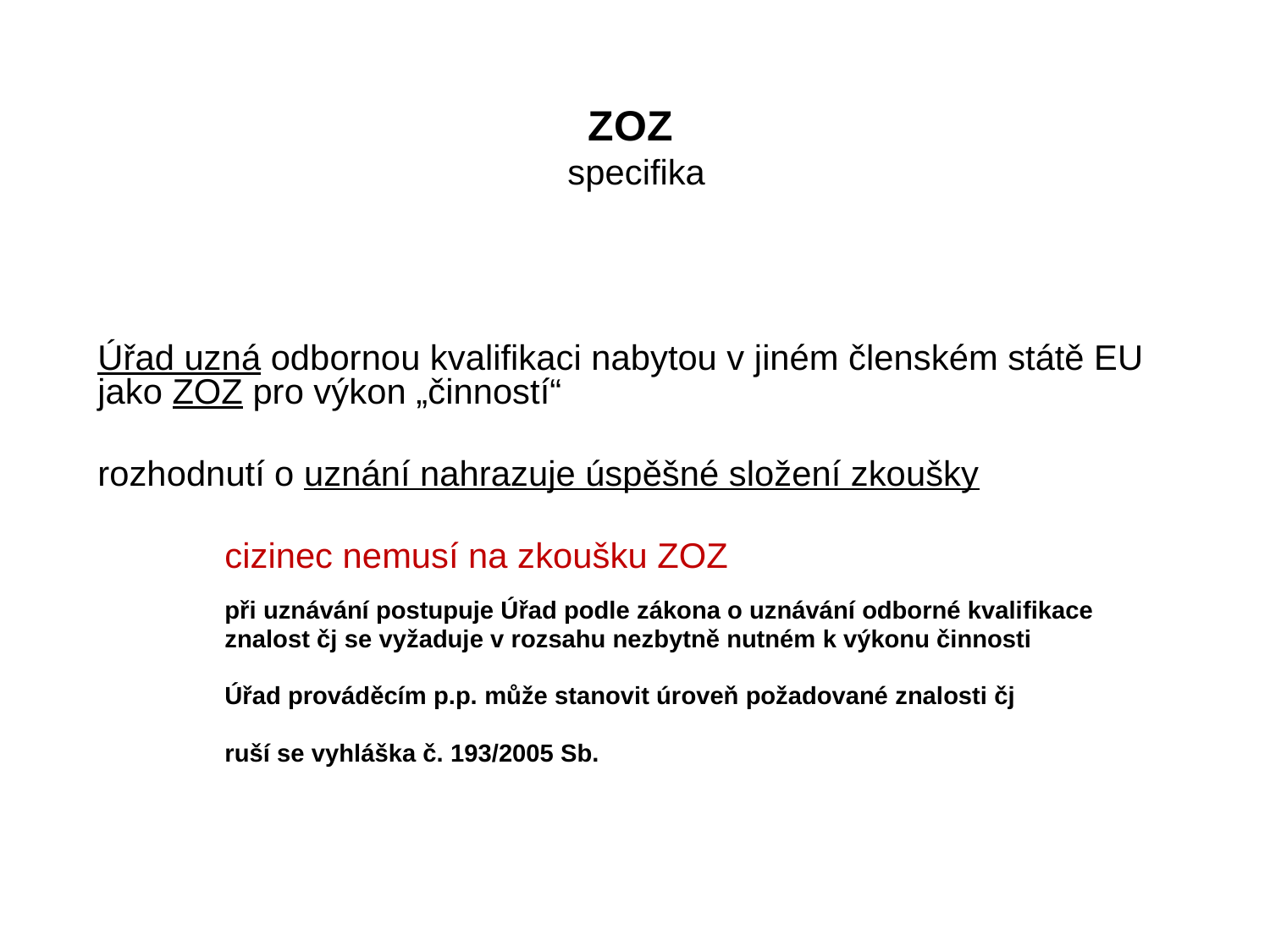

# ZOZ specifika

Úřad uzná odbornou kvalifikaci nabytou v jiném členském státě EU jako ZOZ pro výkon „činností“

rozhodnutí o uznání nahrazuje úspěšné složení zkoušky

	cizinec nemusí na zkoušku ZOZ

	při uznávání postupuje Úřad podle zákona o uznávání odborné kvalifikace
	znalost čj se vyžaduje v rozsahu nezbytně nutném k výkonu činnosti

	Úřad prováděcím p.p. může stanovit úroveň požadované znalosti čj

	ruší se vyhláška č. 193/2005 Sb.